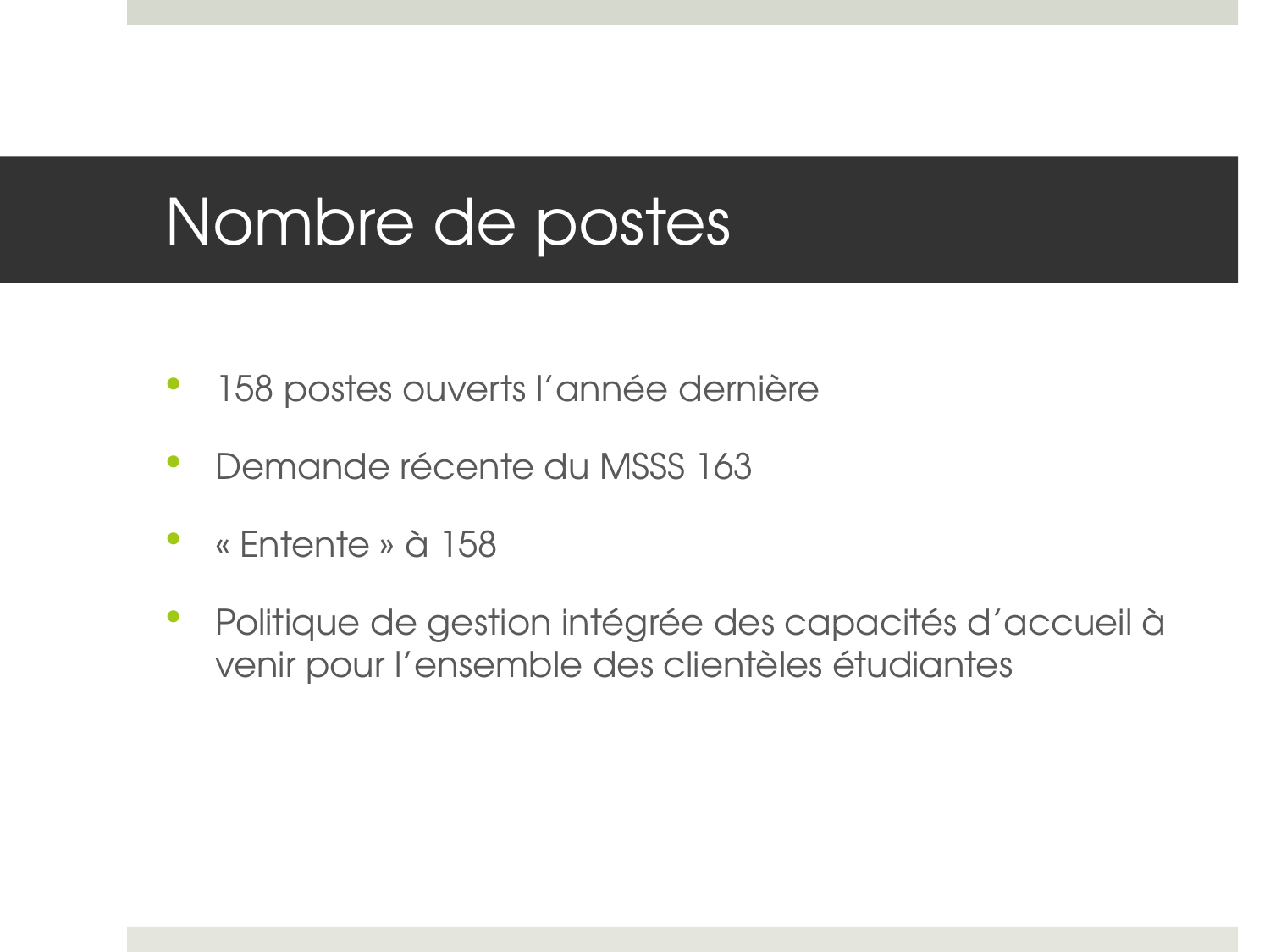

# Nombre de postes
158 postes ouverts l’année dernière
Demande récente du MSSS 163
« Entente » à 158
Politique de gestion intégrée des capacités d’accueil à venir pour l’ensemble des clientèles étudiantes